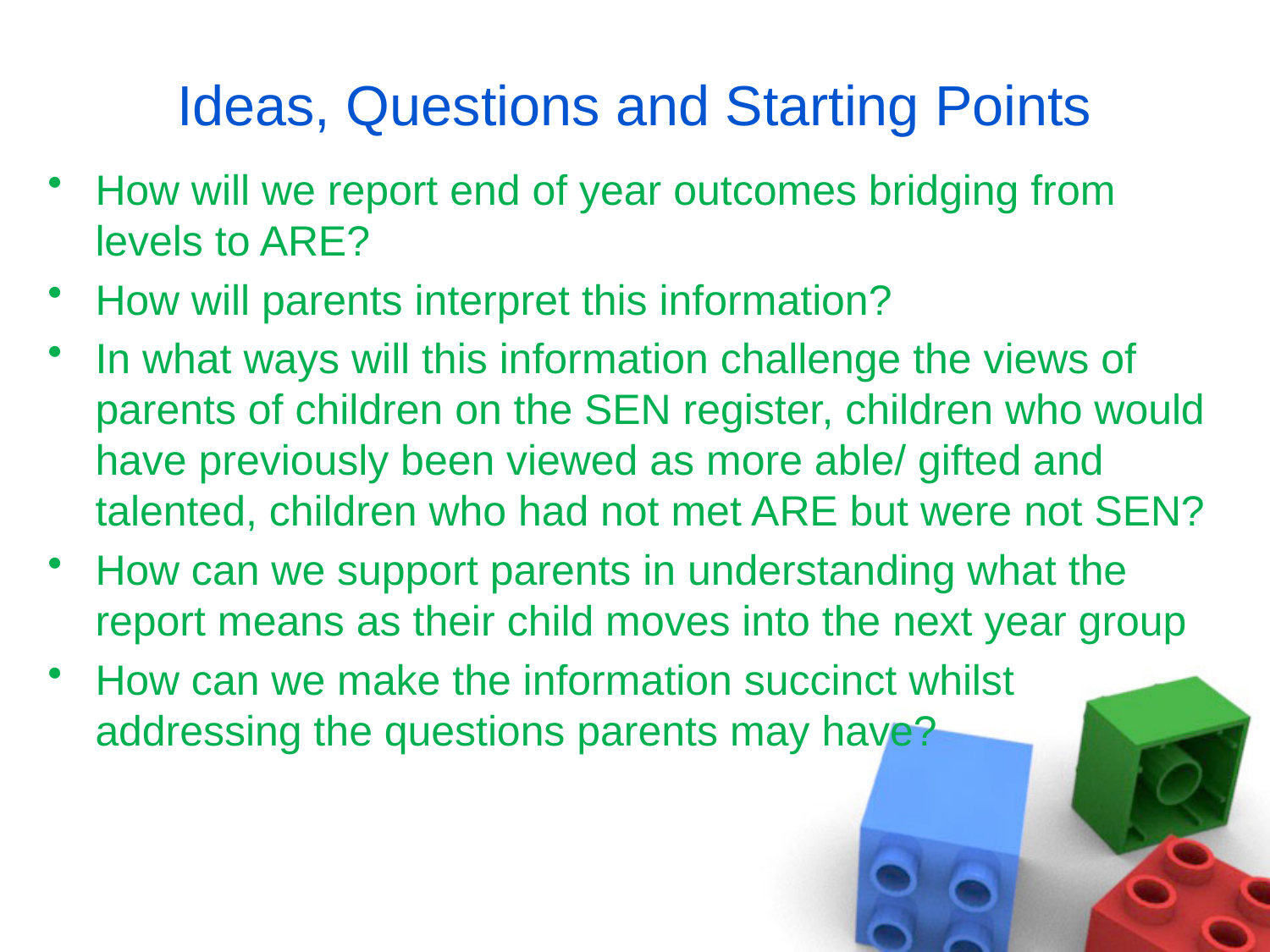

# Ideas, Questions and Starting Points
How will we report end of year outcomes bridging from levels to ARE?
How will parents interpret this information?
In what ways will this information challenge the views of parents of children on the SEN register, children who would have previously been viewed as more able/ gifted and talented, children who had not met ARE but were not SEN?
How can we support parents in understanding what the report means as their child moves into the next year group
How can we make the information succinct whilst addressing the questions parents may have?